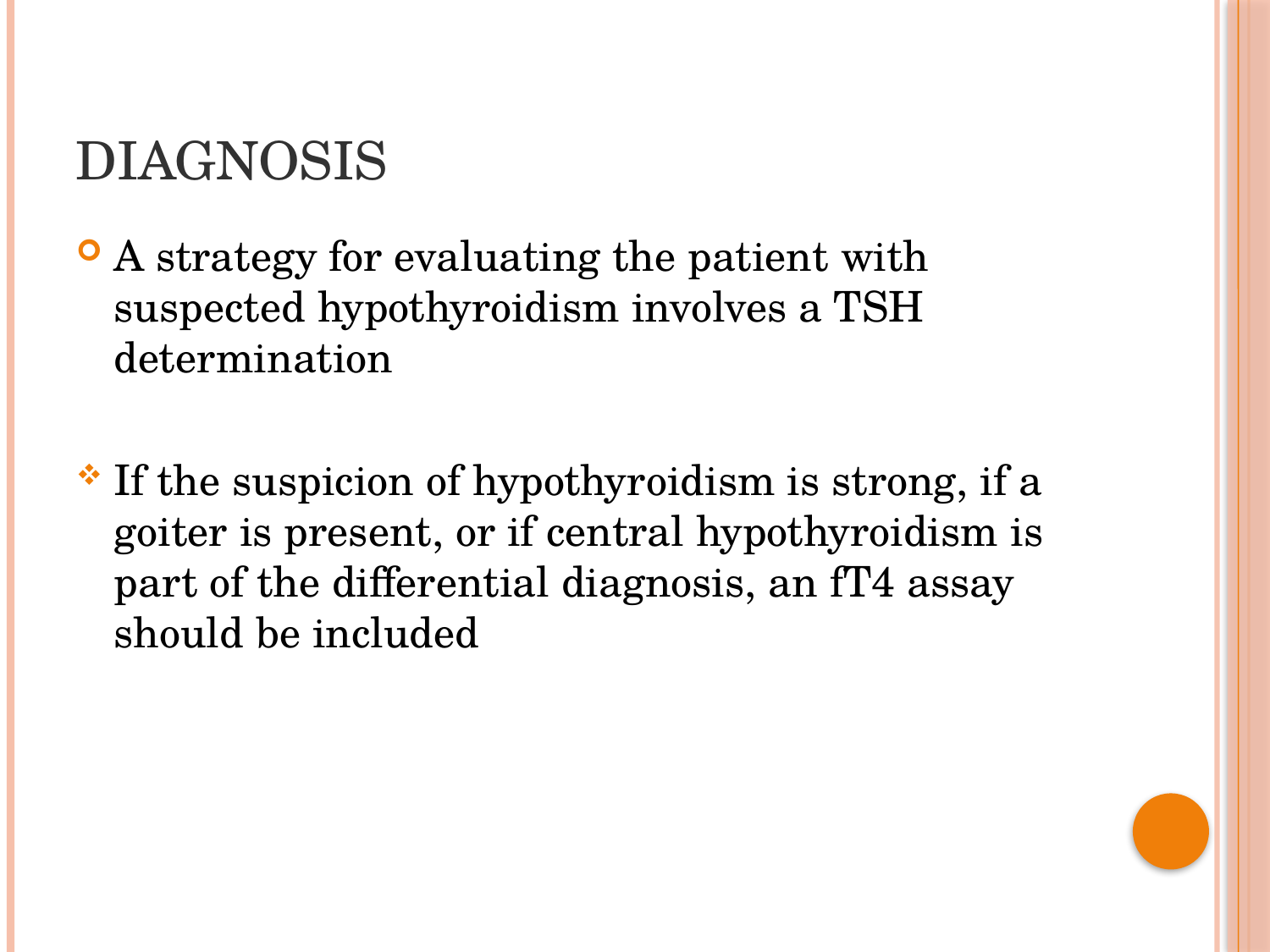

# DIAGNOSIS
A strategy for evaluating the patient with suspected hypothyroidism involves a TSH determination

If the suspicion of hypothyroidism is strong, if a goiter is present, or if central hypothyroidism is part of the differential diagnosis, an fT4 assay should be included